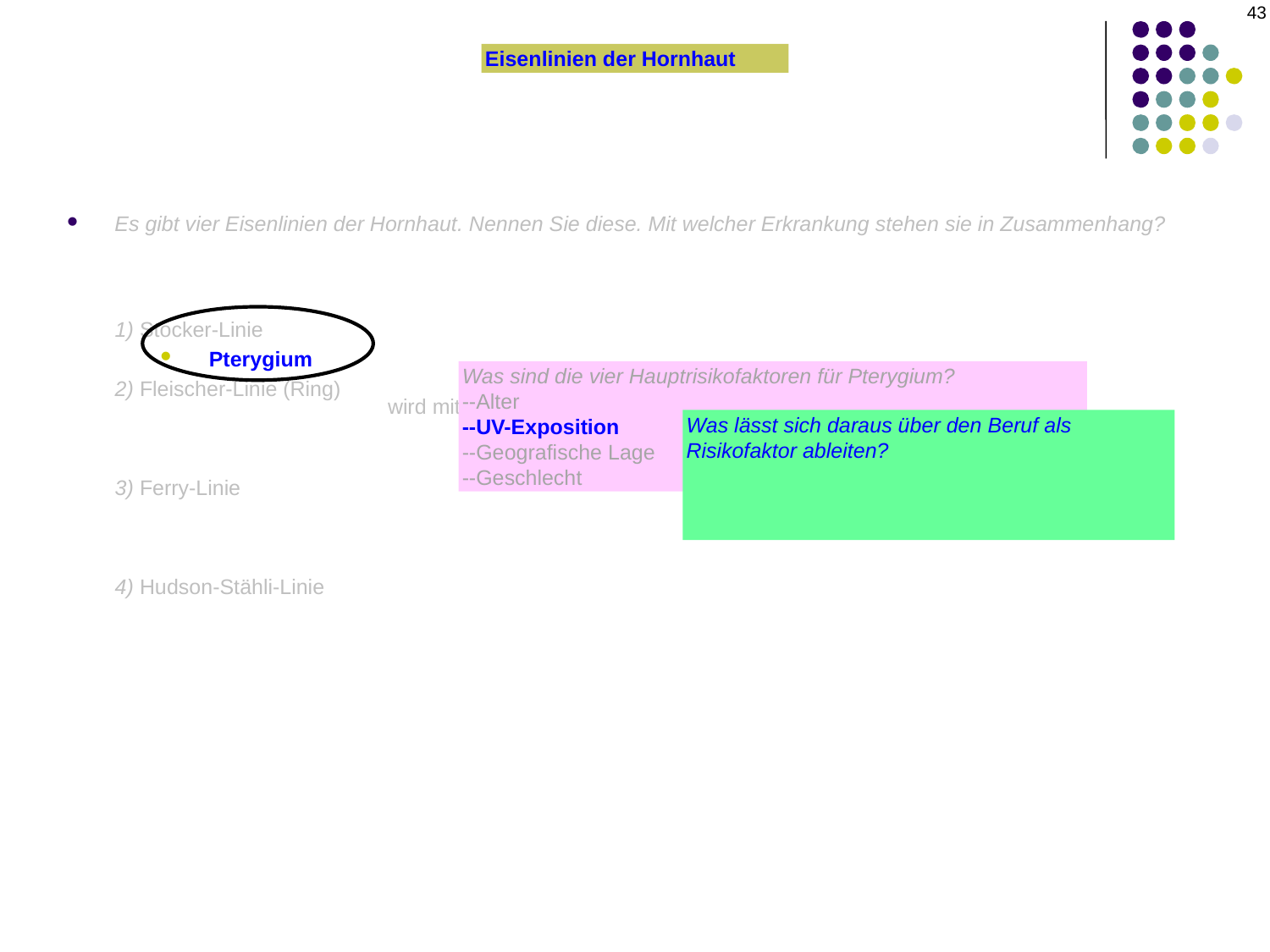

43
#
Eisenlinien der Hornhaut

Es gibt vier Eisenlinien der Hornhaut. Nennen Sie diese. Mit welcher Erkrankung stehen sie in Zusammenhang?

1) Stocker-Linie
Pterygium
2) Fleischer-Linie (Ring)

3) Ferry-Linie

4) Hudson-Stähli-Linie

Was sind die vier Hauptrisikofaktoren für Pterygium?
--Alter
--UV-Exposition
--Geografische Lage
--Geschlecht
wird mit … in Verbindung gebracht
Was lässt sich daraus über den Beruf als Risikofaktor ableiten?
Es bedeutet (zu Recht), dass Personen, die im Freien arbeiten, einem höheren Risiko ausgesetzt sind